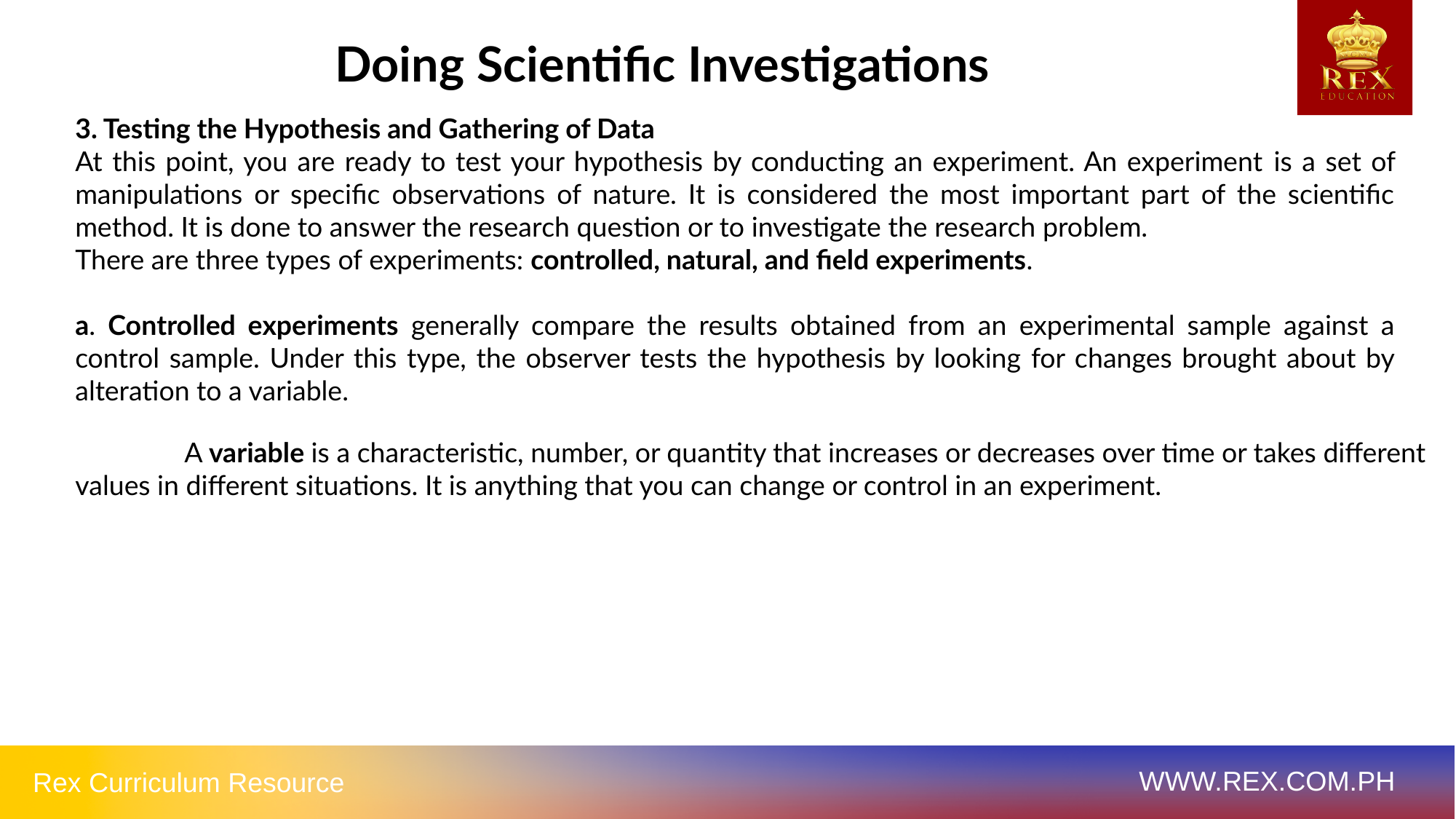

Doing Scientific Investigations
3. Testing the Hypothesis and Gathering of Data
At this point, you are ready to test your hypothesis by conducting an experiment. An experiment is a set of manipulations or specific observations of nature. It is considered the most important part of the scientific method. It is done to answer the research question or to investigate the research problem.
There are three types of experiments: controlled, natural, and field experiments.

a. Controlled experiments generally compare the results obtained from an experimental sample against a control sample. Under this type, the observer tests the hypothesis by looking for changes brought about by alteration to a variable.
	A variable is a characteristic, number, or quantity that increases or decreases over time or takes different values in different situations. It is anything that you can change or control in an experiment.